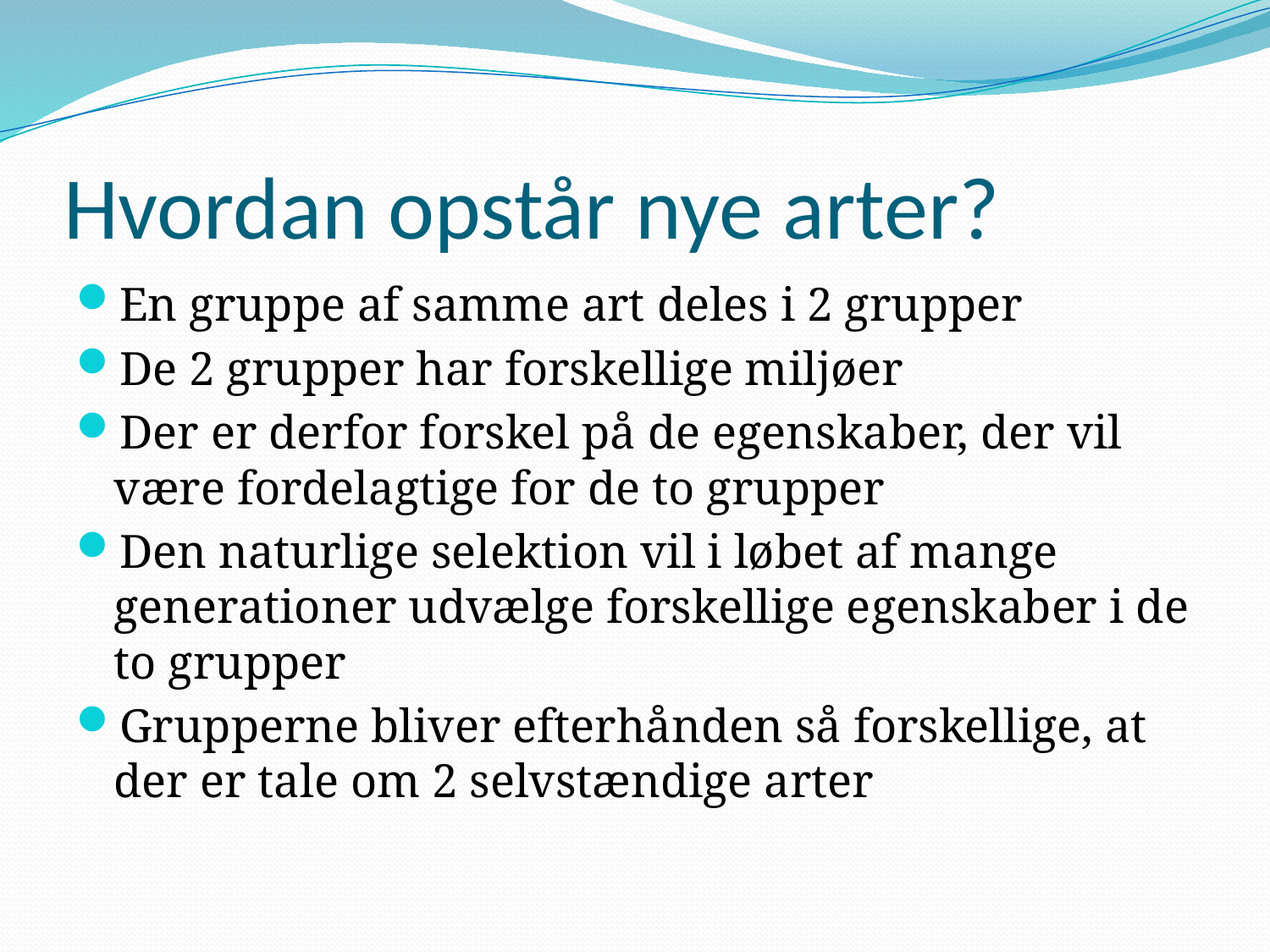

# Hvordan opstår nye arter?
En gruppe af samme art deles i 2 grupper
De 2 grupper har forskellige miljøer
Der er derfor forskel på de egenskaber, der vil være fordelagtige for de to grupper
Den naturlige selektion vil i løbet af mange generationer udvælge forskellige egenskaber i de to grupper
Grupperne bliver efterhånden så forskellige, at der er tale om 2 selvstændige arter